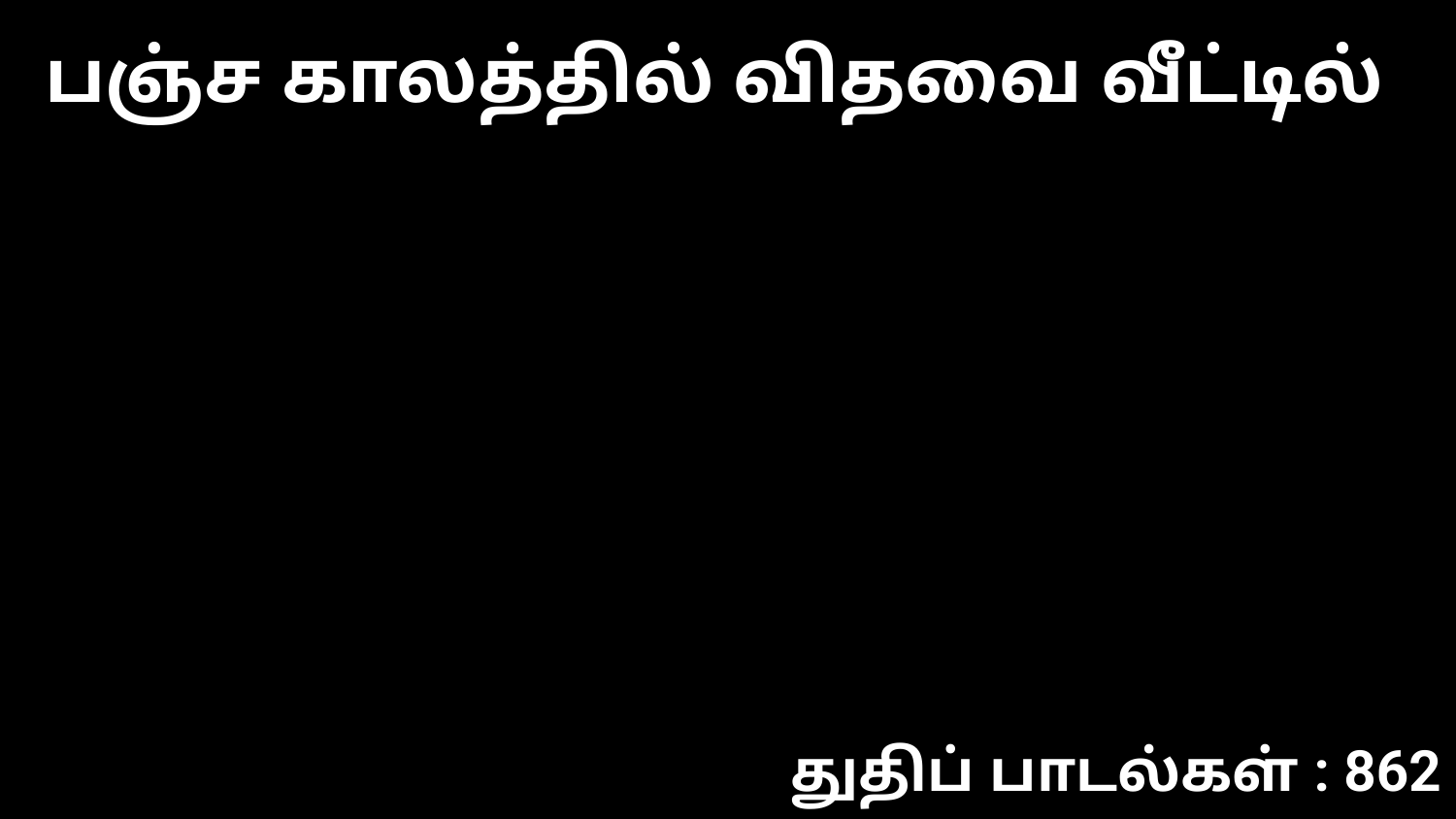

பஞ்ச காலத்தில் விதவை வீட்டில்
துதிப் பாடல்கள் : 862